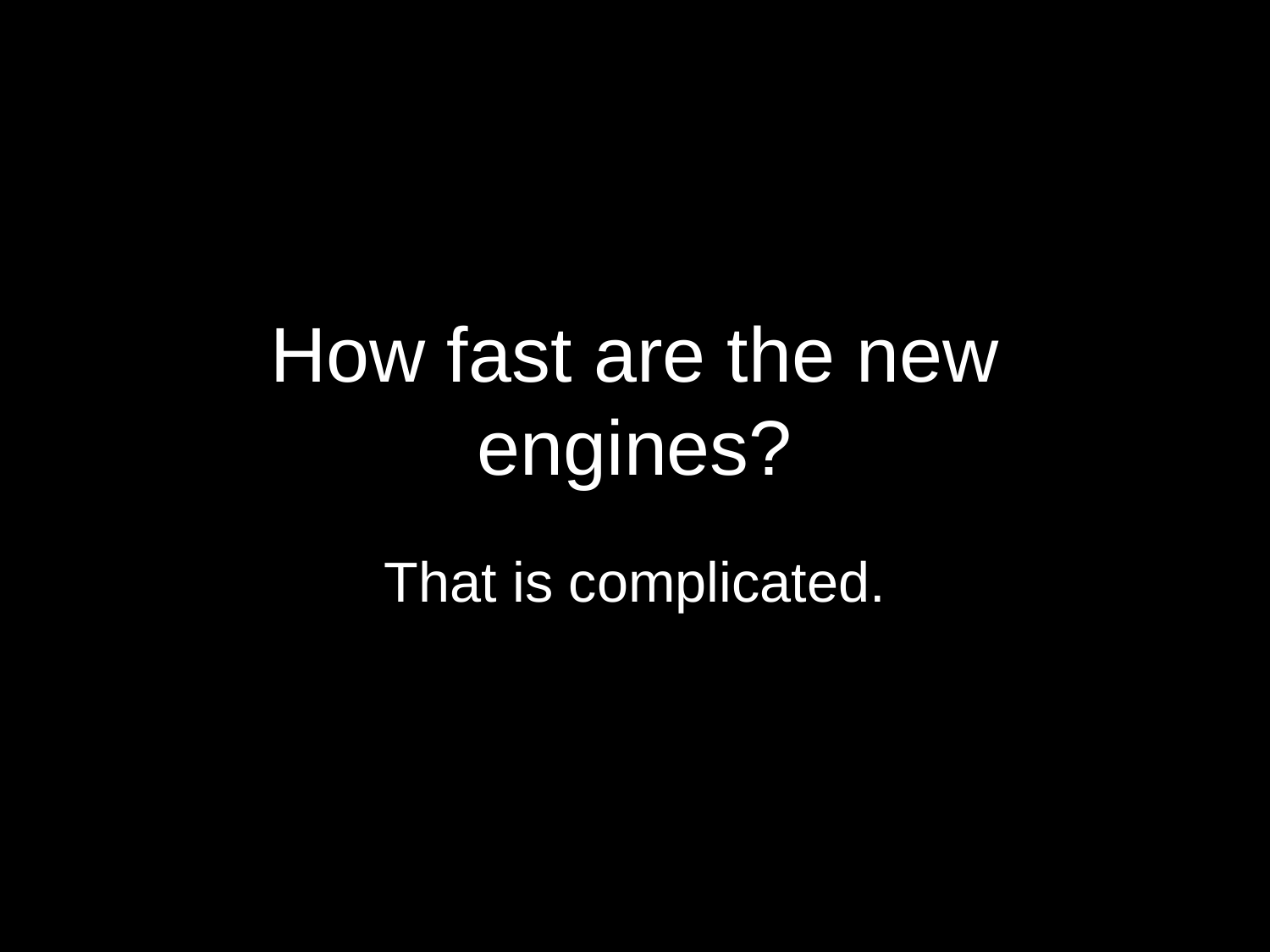

# How fast are the new engines?
That is complicated.